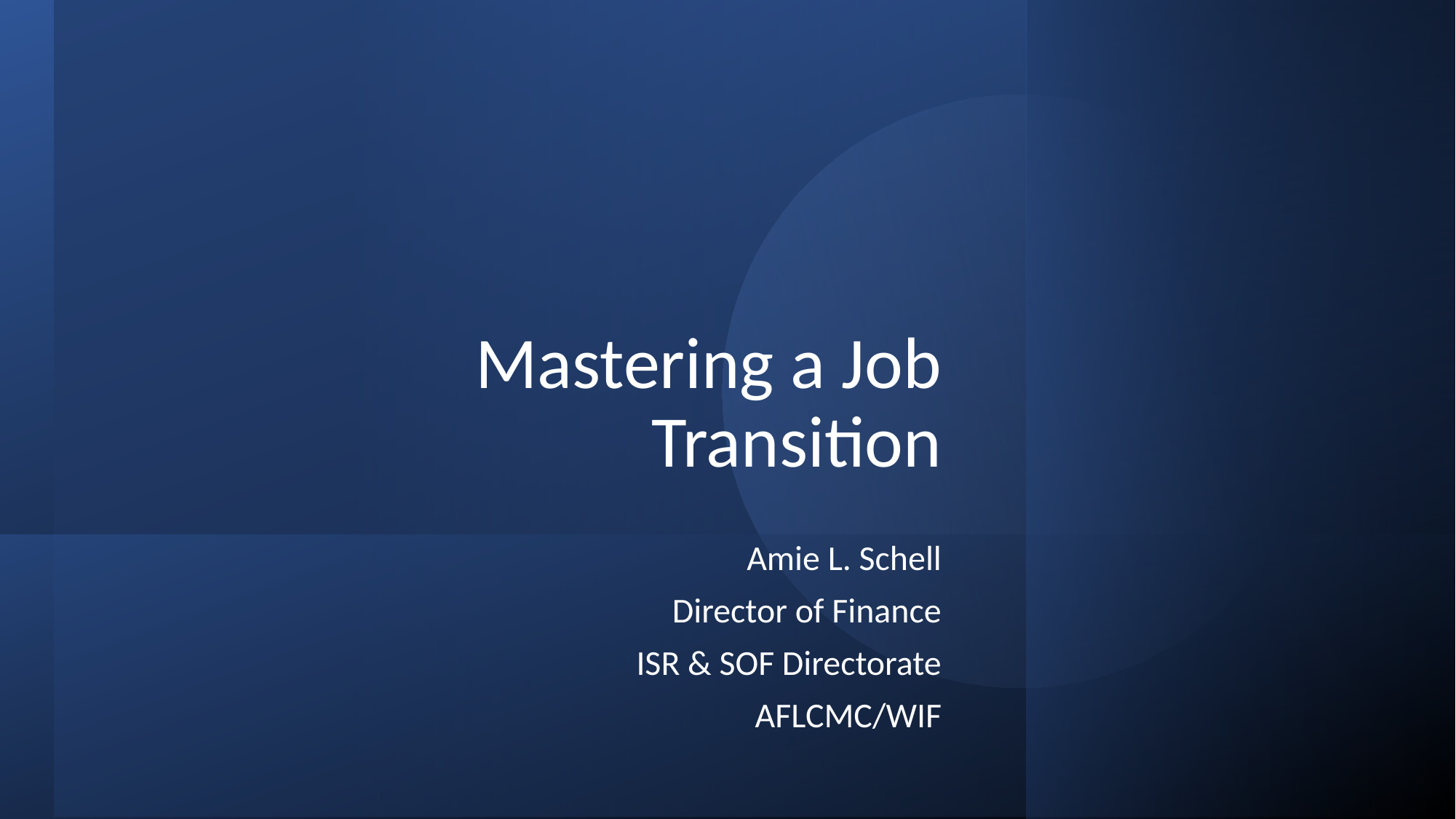

# Mastering a Job Transition

Amie L. Schell
Director of Finance
ISR & SOF Directorate
AFLCMC/WIF